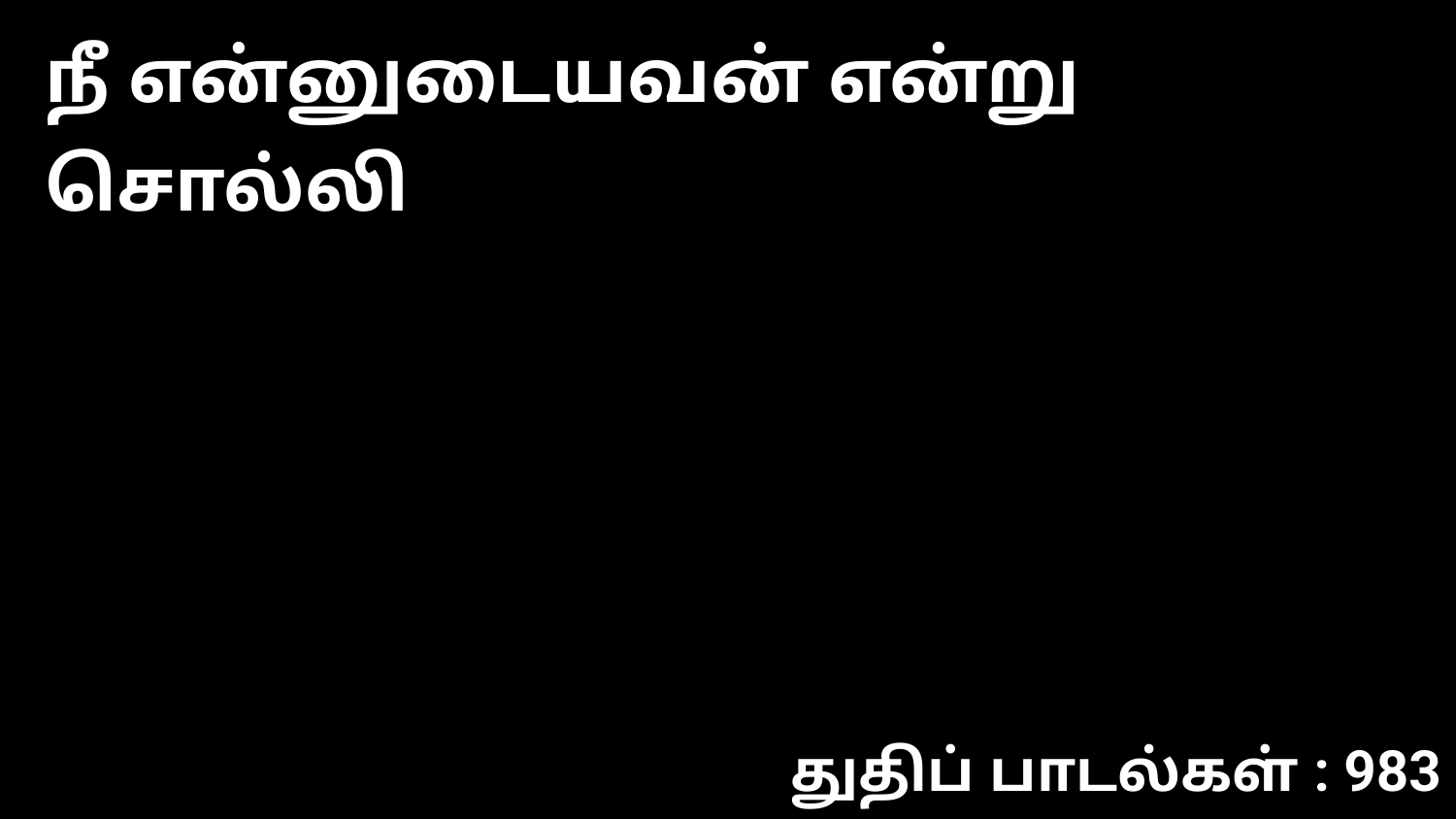

நீ என்னுடையவன் என்று சொல்லி
துதிப் பாடல்கள் : 983